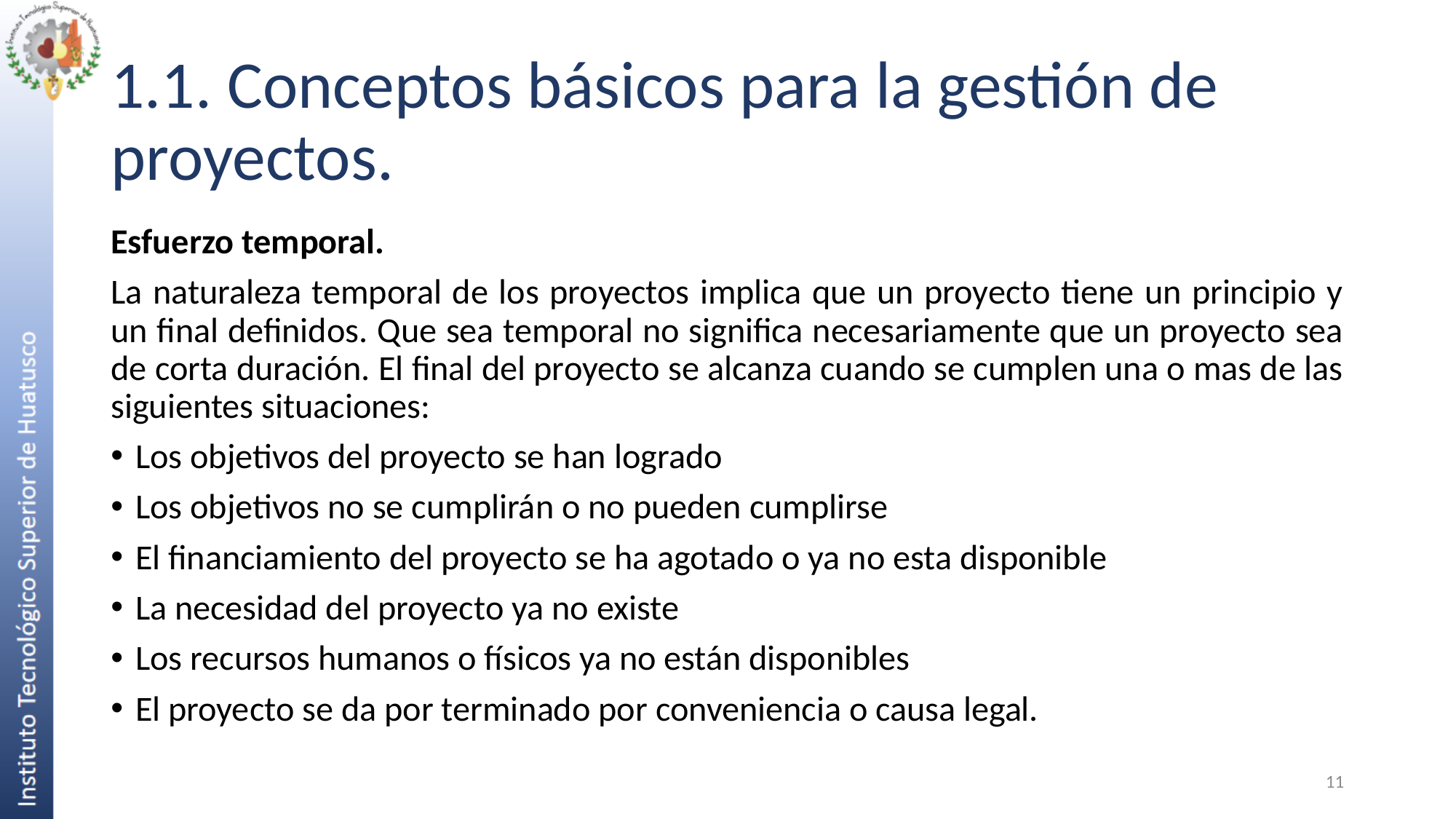

# 1.1. Conceptos básicos para la gestión de proyectos.
Esfuerzo temporal.
La naturaleza temporal de los proyectos implica que un proyecto tiene un principio y un final definidos. Que sea temporal no significa necesariamente que un proyecto sea de corta duración. El final del proyecto se alcanza cuando se cumplen una o mas de las siguientes situaciones:
Los objetivos del proyecto se han logrado
Los objetivos no se cumplirán o no pueden cumplirse
El financiamiento del proyecto se ha agotado o ya no esta disponible
La necesidad del proyecto ya no existe
Los recursos humanos o físicos ya no están disponibles
El proyecto se da por terminado por conveniencia o causa legal.
11